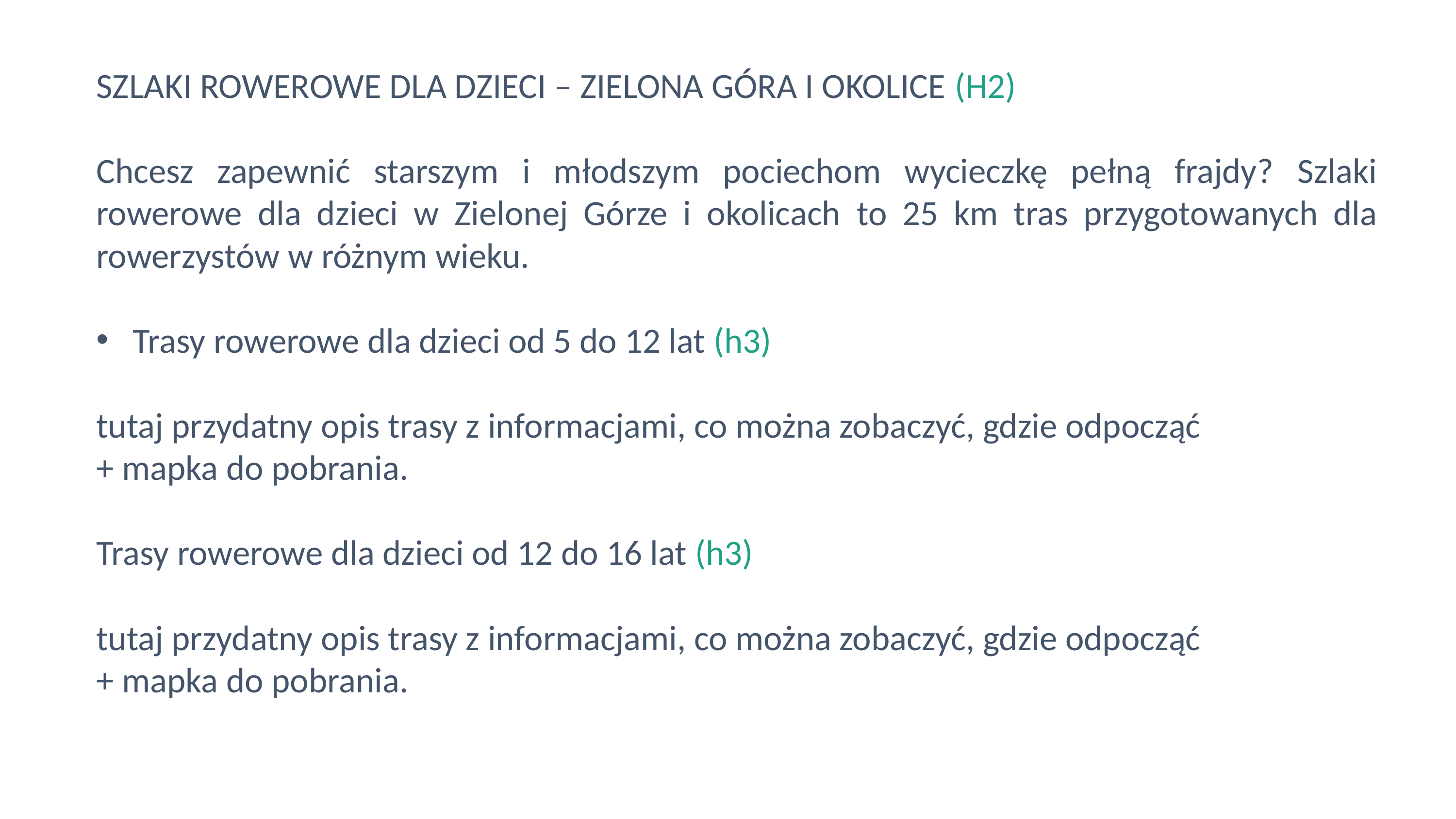

SZLAKI ROWEROWE DLA DZIECI – ZIELONA GÓRA I OKOLICE (H2)

Chcesz zapewnić starszym i młodszym pociechom wycieczkę pełną frajdy? Szlaki rowerowe dla dzieci w Zielonej Górze i okolicach to 25 km tras przygotowanych dla rowerzystów w różnym wieku.

Trasy rowerowe dla dzieci od 5 do 12 lat (h3)

tutaj przydatny opis trasy z informacjami, co można zobaczyć, gdzie odpocząć
+ mapka do pobrania.

Trasy rowerowe dla dzieci od 12 do 16 lat (h3)

tutaj przydatny opis trasy z informacjami, co można zobaczyć, gdzie odpocząć
+ mapka do pobrania.